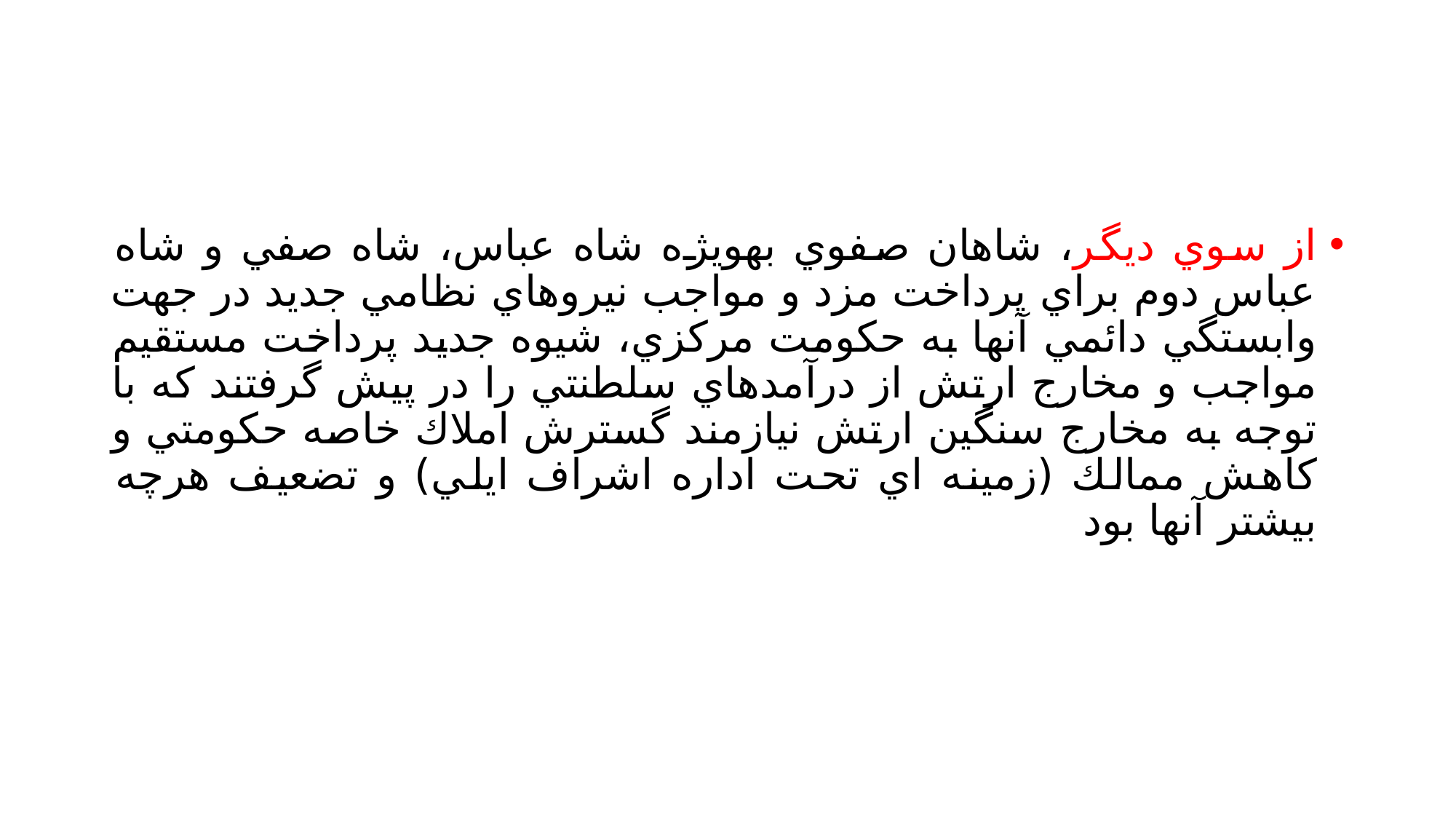

#
از سوي ديگر، شاهان صفوي بهويژه شاه عباس، شاه صفي و شاه عباس دوم براي پرداخت مزد و مواجب نيروهاي نظامي جديد در جهت وابستگي دائمي آنها به حكومت مركزي، شيوه جديد پرداخت مستقيم مواجب و مخارج ارتش از درآمدهاي سلطنتي را در پيش گرفتند كه با توجه به مخارج سنگين ارتش نيازمند گسترش املاك خاصه حكومتي و كاهش ممالك (زمينه اي تحت اداره اشراف ايلي) و تضعيف هرچه بيشتر آنها بود